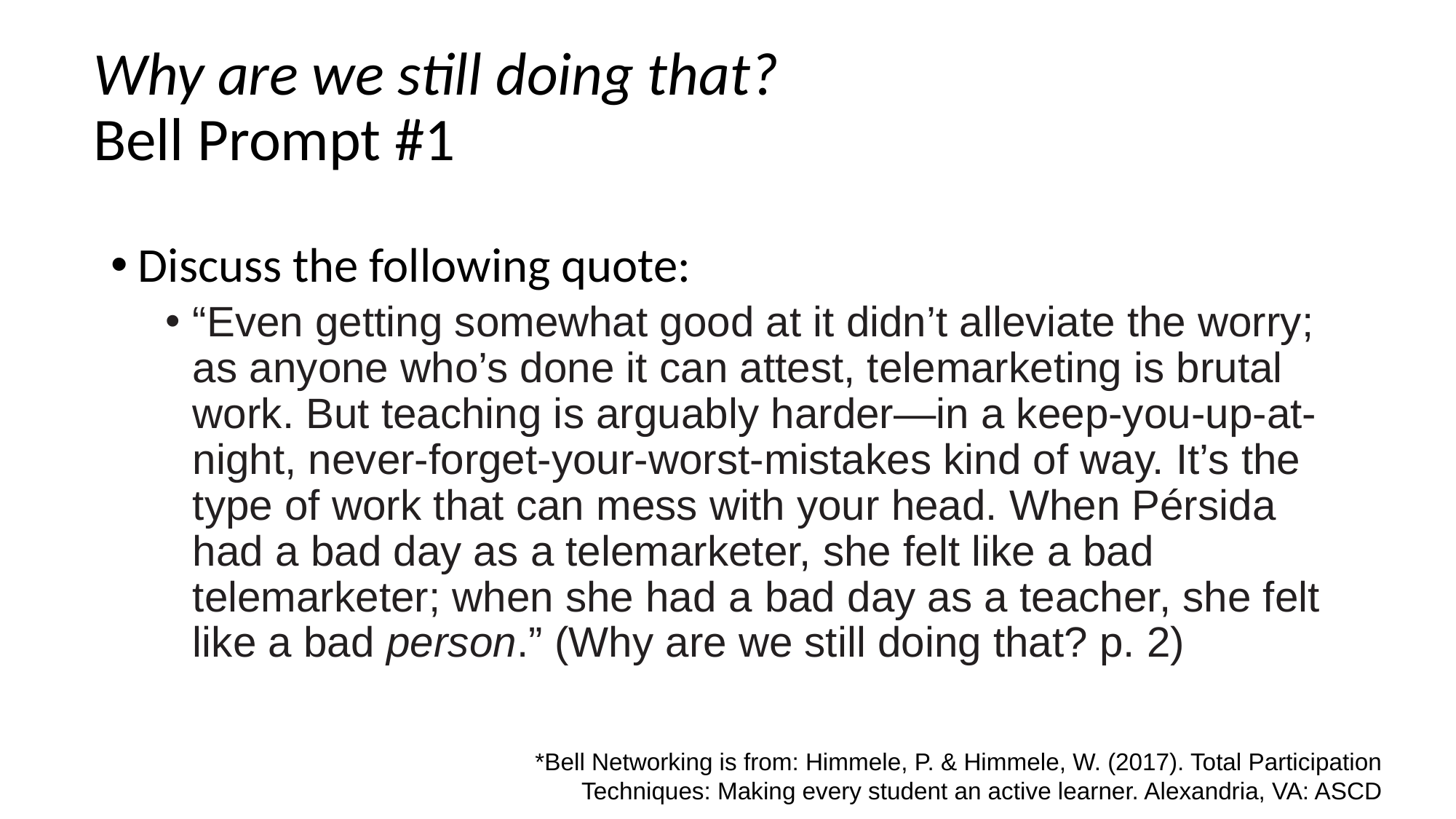

# Why are we still doing that? Bell Prompt #1
Discuss the following quote:
“Even getting somewhat good at it didn’t alleviate the worry; as anyone who’s done it can attest, telemarketing is brutal work. But teaching is arguably harder—in a keep-you-up-at-night, never-forget-your-worst-mistakes kind of way. It’s the type of work that can mess with your head. When Pérsida had a bad day as a telemarketer, she felt like a bad telemarketer; when she had a bad day as a teacher, she felt like a bad person.” (Why are we still doing that? p. 2)

*Bell Networking is from: Himmele, P. & Himmele, W. (2017). Total Participation Techniques: Making every student an active learner. Alexandria, VA: ASCD